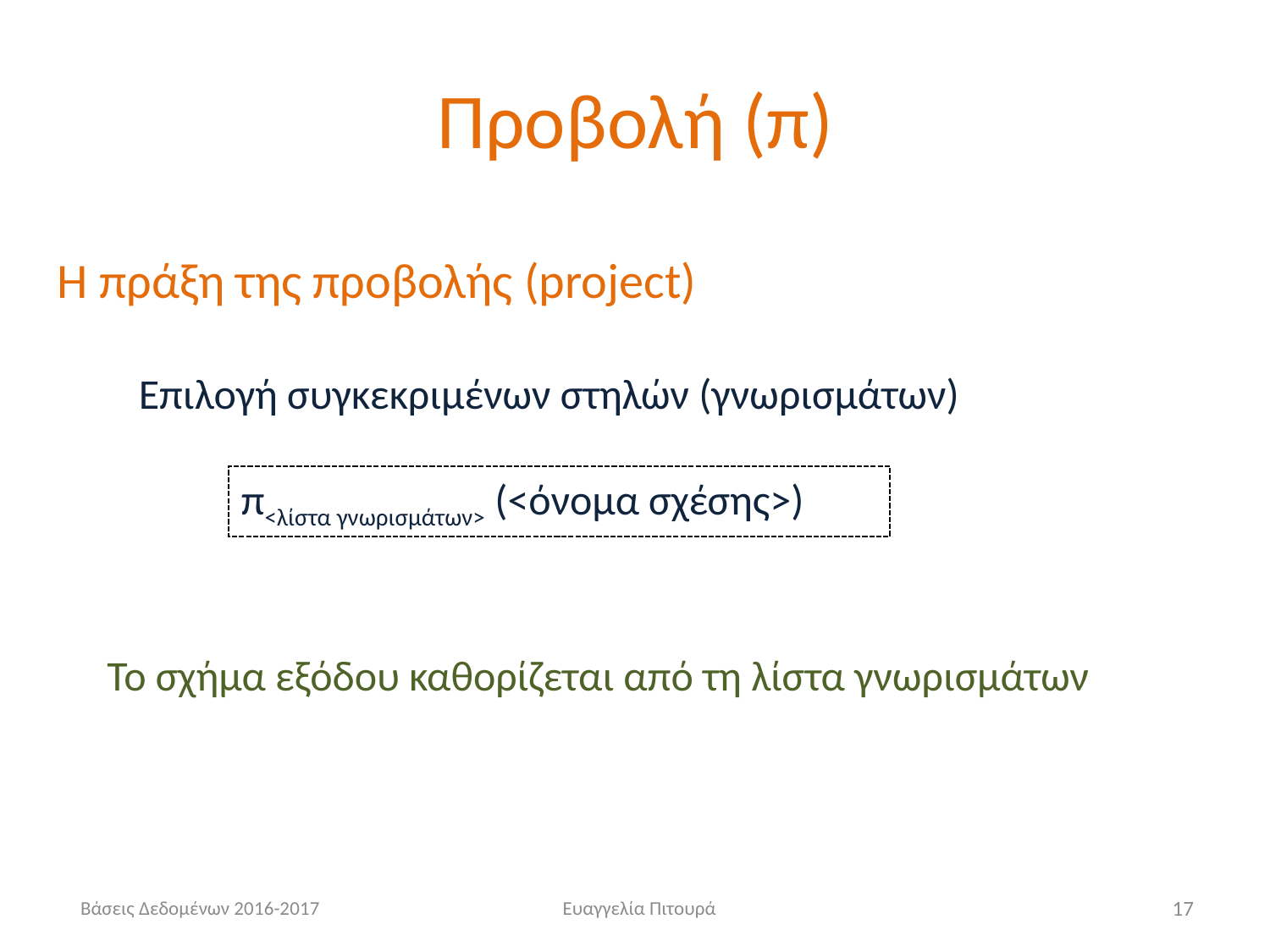

# Προβολή (π)
Η πράξη της προβολής (project)
Επιλογή συγκεκριμένων στηλών (γνωρισμάτων)
π<λίστα γνωρισμάτων> (<όνομα σχέσης>)
Το σχήμα εξόδου καθορίζεται από τη λίστα γνωρισμάτων
Βάσεις Δεδομένων 2016-2017
Ευαγγελία Πιτουρά
17